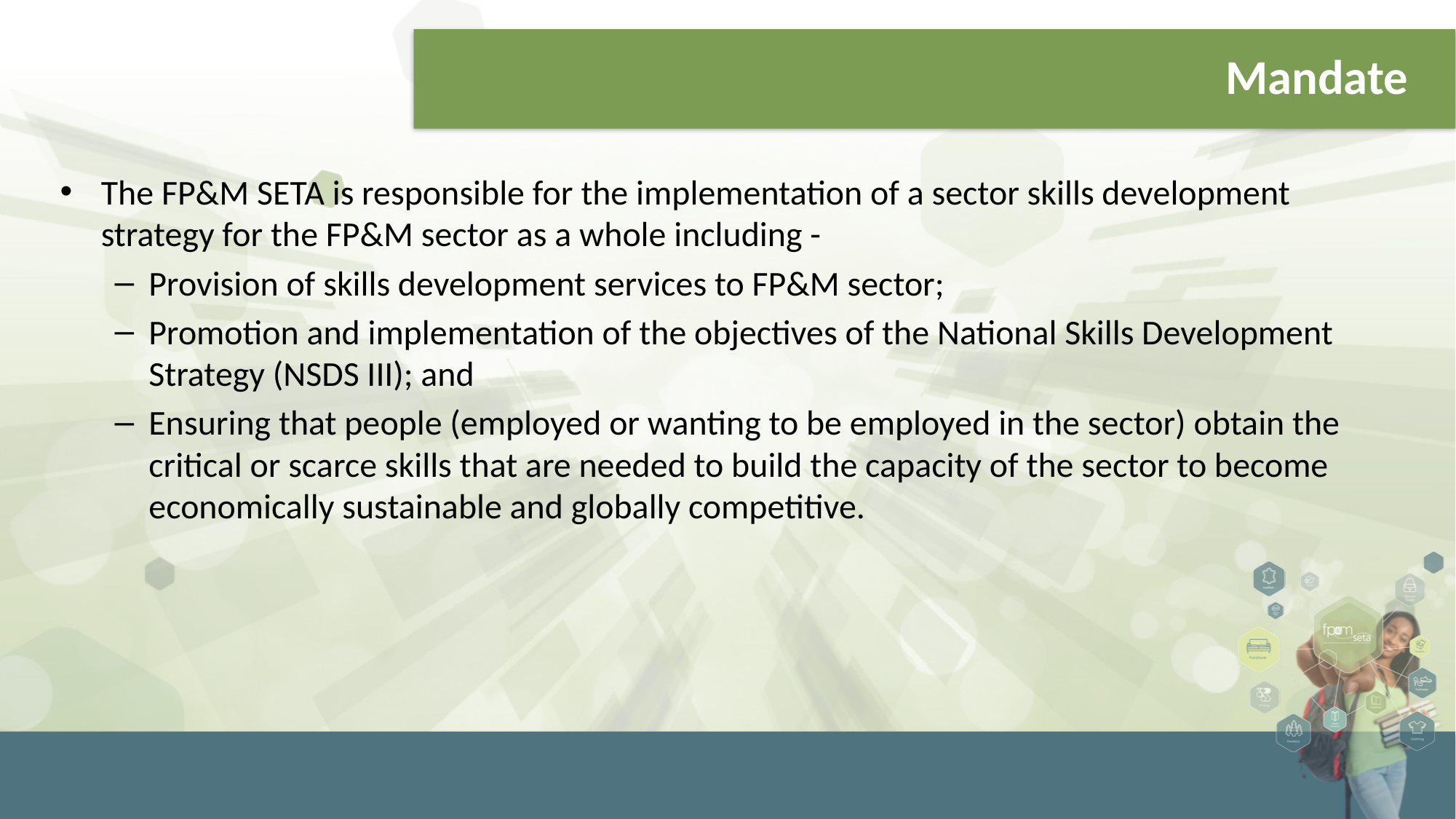

# Mandate
The FP&M SETA is responsible for the implementation of a sector skills development strategy for the FP&M sector as a whole including -
Provision of skills development services to FP&M sector;
Promotion and implementation of the objectives of the National Skills Development Strategy (NSDS III); and
Ensuring that people (employed or wanting to be employed in the sector) obtain the critical or scarce skills that are needed to build the capacity of the sector to become economically sustainable and globally competitive.